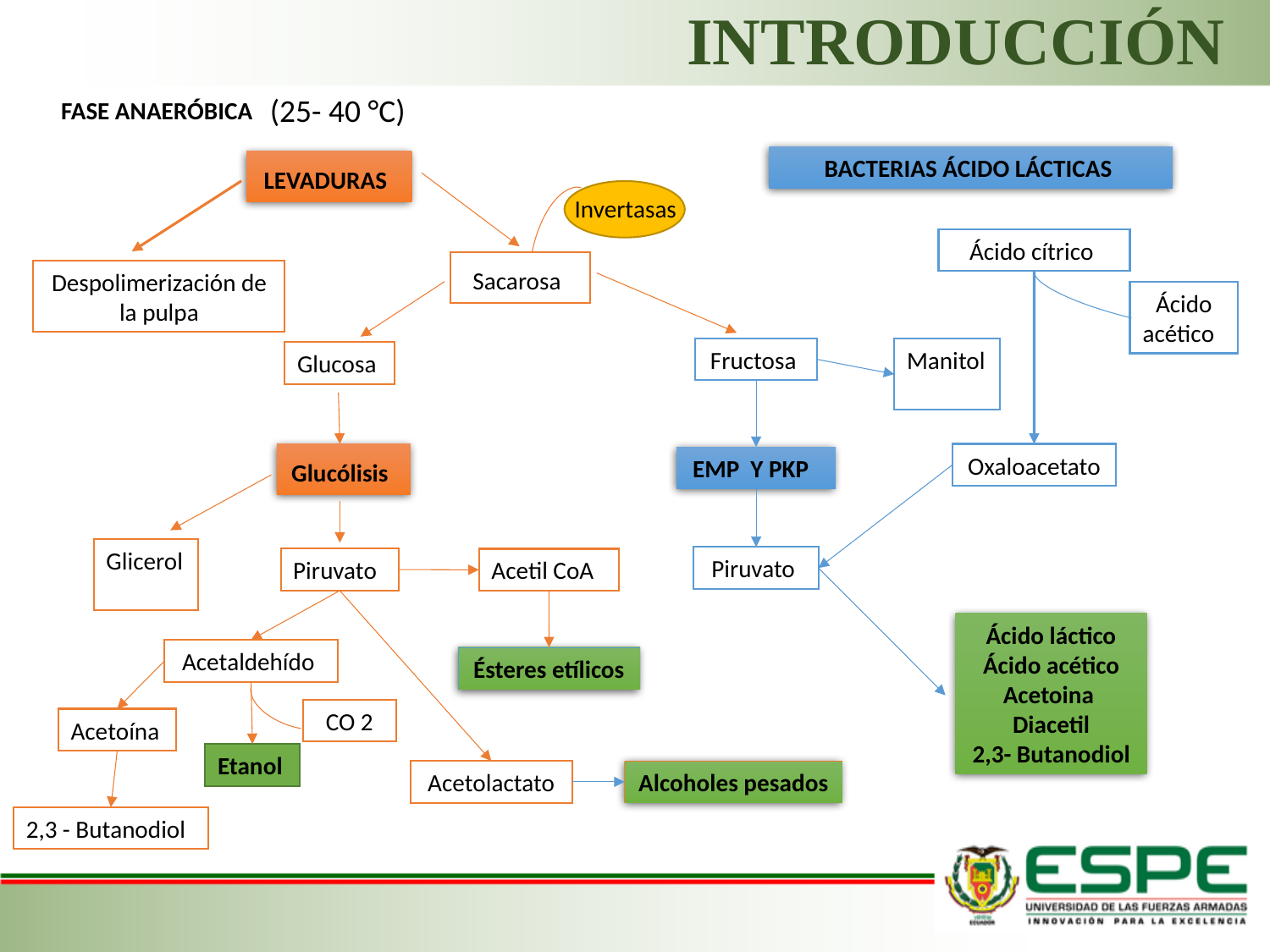

INTRODUCCIÓN
(25- 40 °C)
FASE ANAERÓBICA
BACTERIAS ÁCIDO LÁCTICAS
LEVADURAS

Invertasas

Ácido cítrico
Sacarosa
Despolimerización de la pulpa

Ácido acético
Fructosa
Manitol
Glucosa
Glucólisis
Oxaloacetato
EMP  Y PKP
Glicerol
Piruvato
Piruvato
Acetil CoA
Ácido láctico
Ácido acético
Acetoina
Diacetil
2,3- Butanodiol
Acetaldehído
Ésteres etílicos

CO 2
Acetoína
Etanol
Acetolactato
Alcoholes pesados
2,3 - Butanodiol